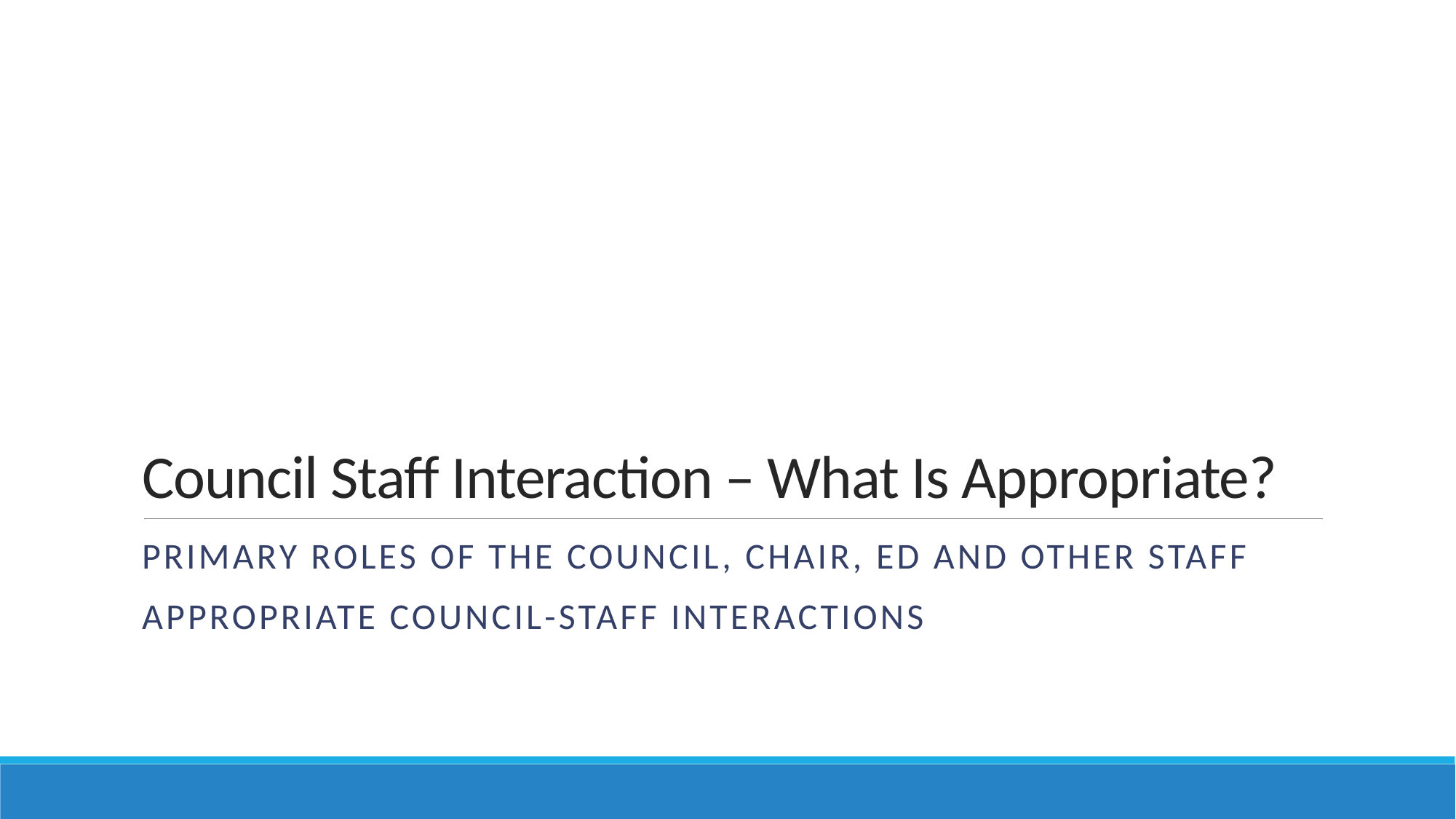

# Council Staff Interaction – What Is Appropriate?
Primary roles of the Council, Chair, ED and other staff
Appropriate Council-Staff interactions